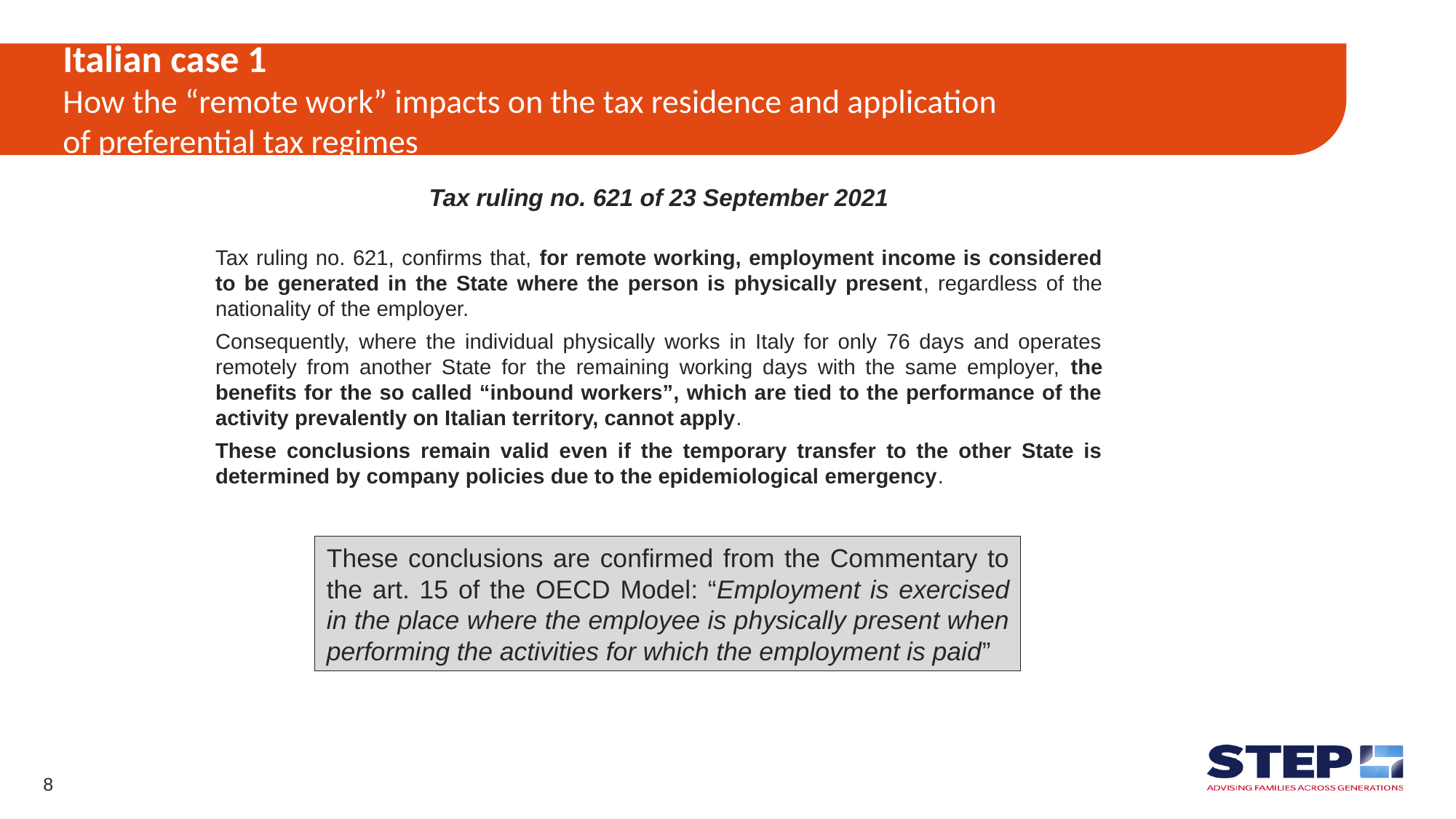

Italian case 1
How the “remote work” impacts on the tax residence and application of preferential tax regimes
Tax ruling no. 621 of 23 September 2021

Tax ruling no. 621, confirms that, for remote working, employment income is considered to be generated in the State where the person is physically present, regardless of the nationality of the employer.
Consequently, where the individual physically works in Italy for only 76 days and operates remotely from another State for the remaining working days with the same employer, the benefits for the so called “inbound workers”, which are tied to the performance of the activity prevalently on Italian territory, cannot apply.
These conclusions remain valid even if the temporary transfer to the other State is determined by company policies due to the epidemiological emergency.
These conclusions are confirmed from the Commentary to the art. 15 of the OECD Model: “Employment is exercised in the place where the employee is physically present when performing the activities for which the employment is paid”
8